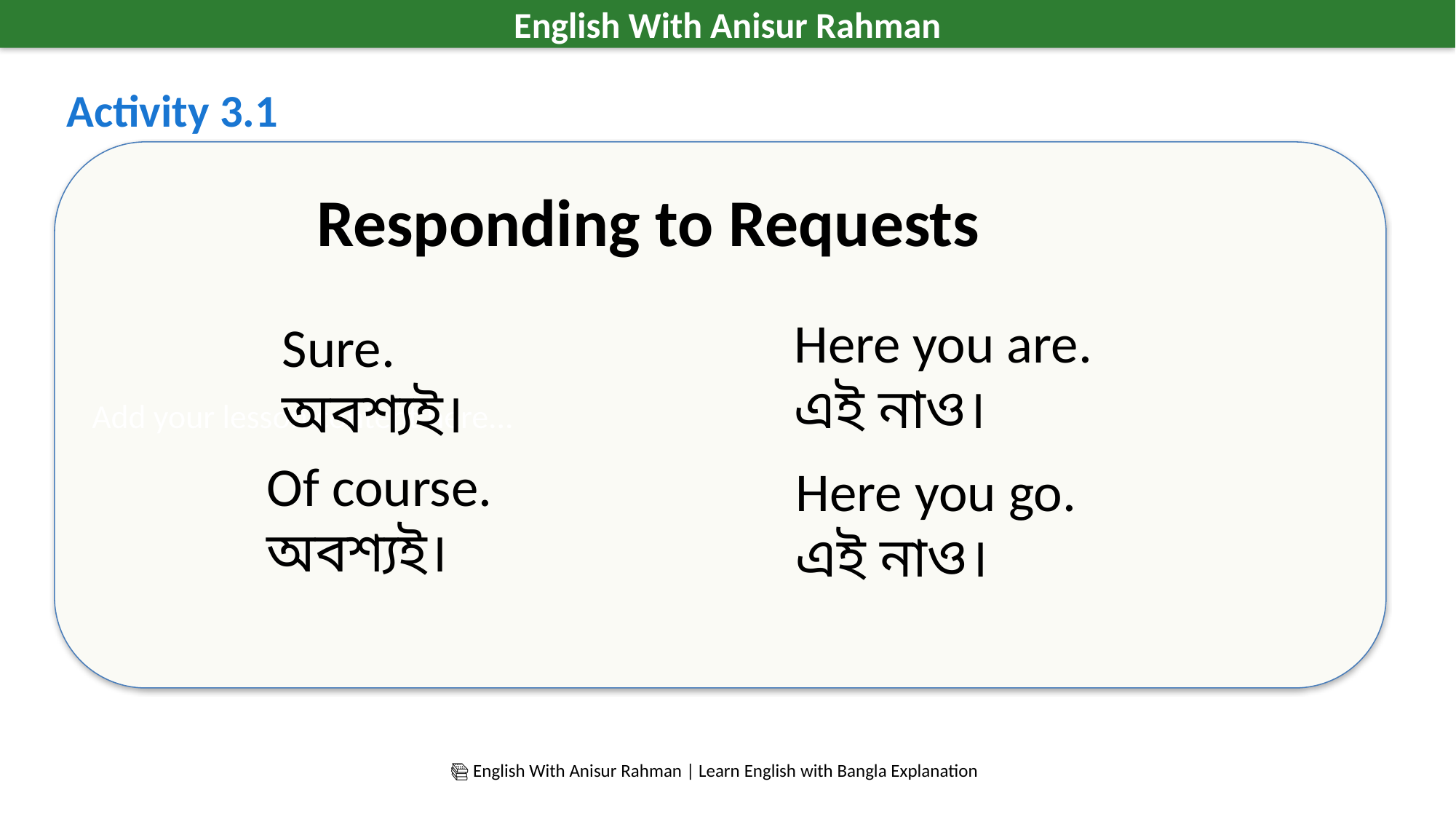

English With Anisur Rahman
Activity 3.1
Add your lesson content here...
Responding to Requests
Here you are.
এই নাও।
Sure.
অবশ্যই।
Of course.
অবশ্যই।
Here you go.
এই নাও।
📚 English With Anisur Rahman | Learn English with Bangla Explanation